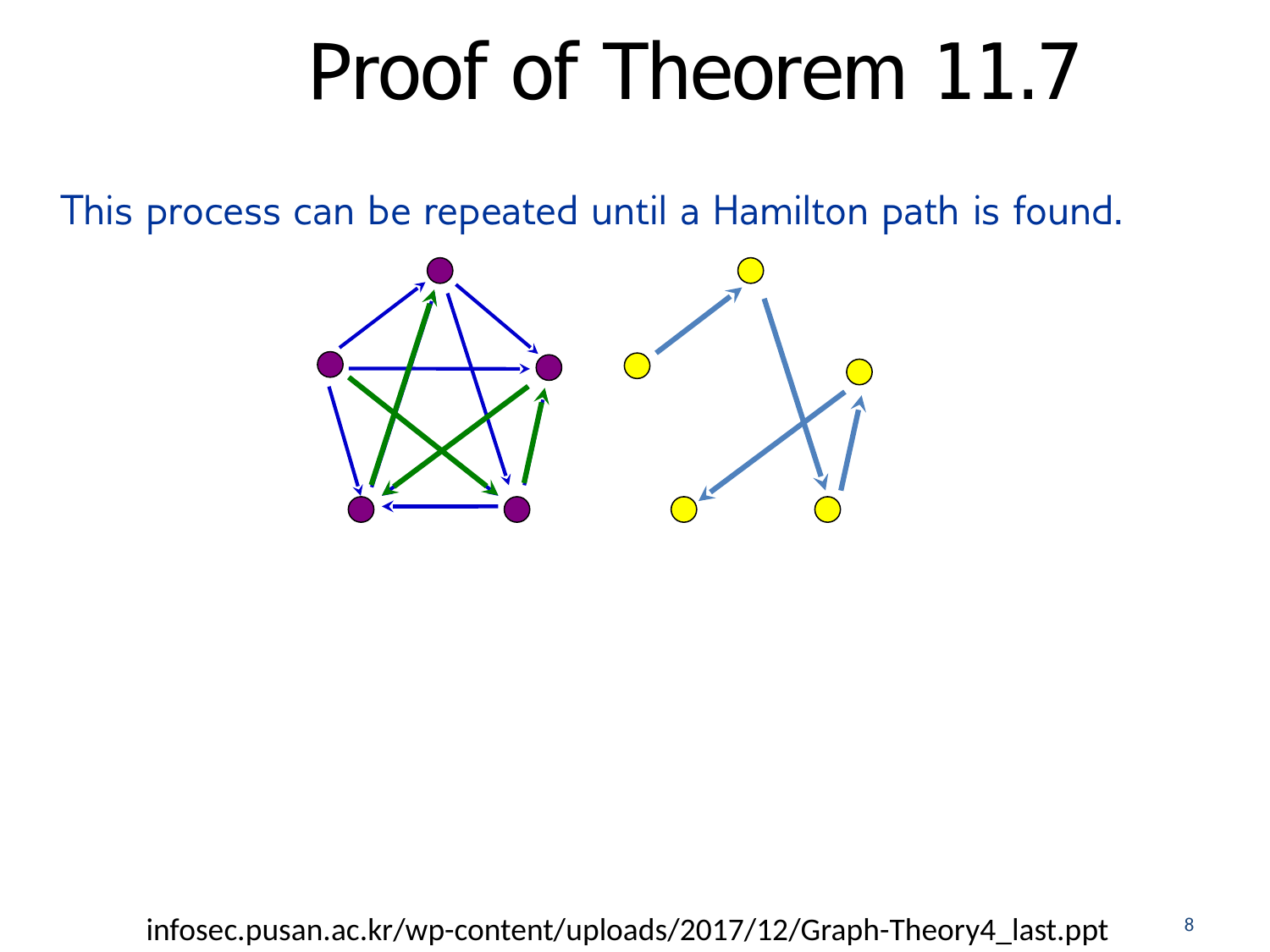

# Proof of Theorem 11.7
This process can be repeated until a Hamilton path is found.

8
infosec.pusan.ac.kr/wp-content/uploads/2017/12/Graph-Theory4_last.ppt